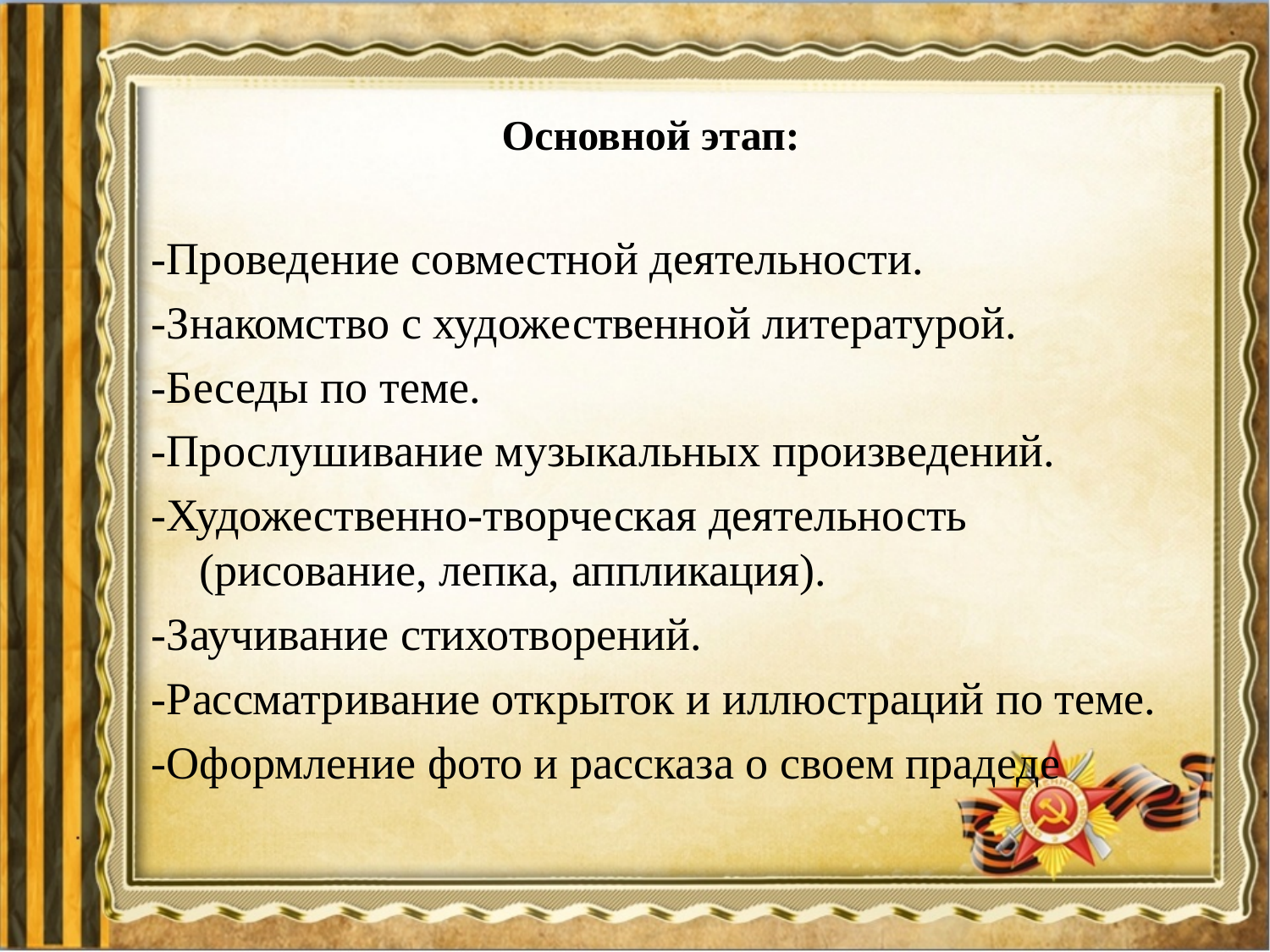

# Основной этап:
-Проведение совместной деятельности.
-Знакомство с художественной литературой.
-Беседы по теме.
-Прослушивание музыкальных произведений.
-Художественно-творческая деятельность (рисование, лепка, аппликация).
-Заучивание стихотворений.
-Рассматривание открыток и иллюстраций по теме.
-Оформление фото и рассказа о своем прадеде